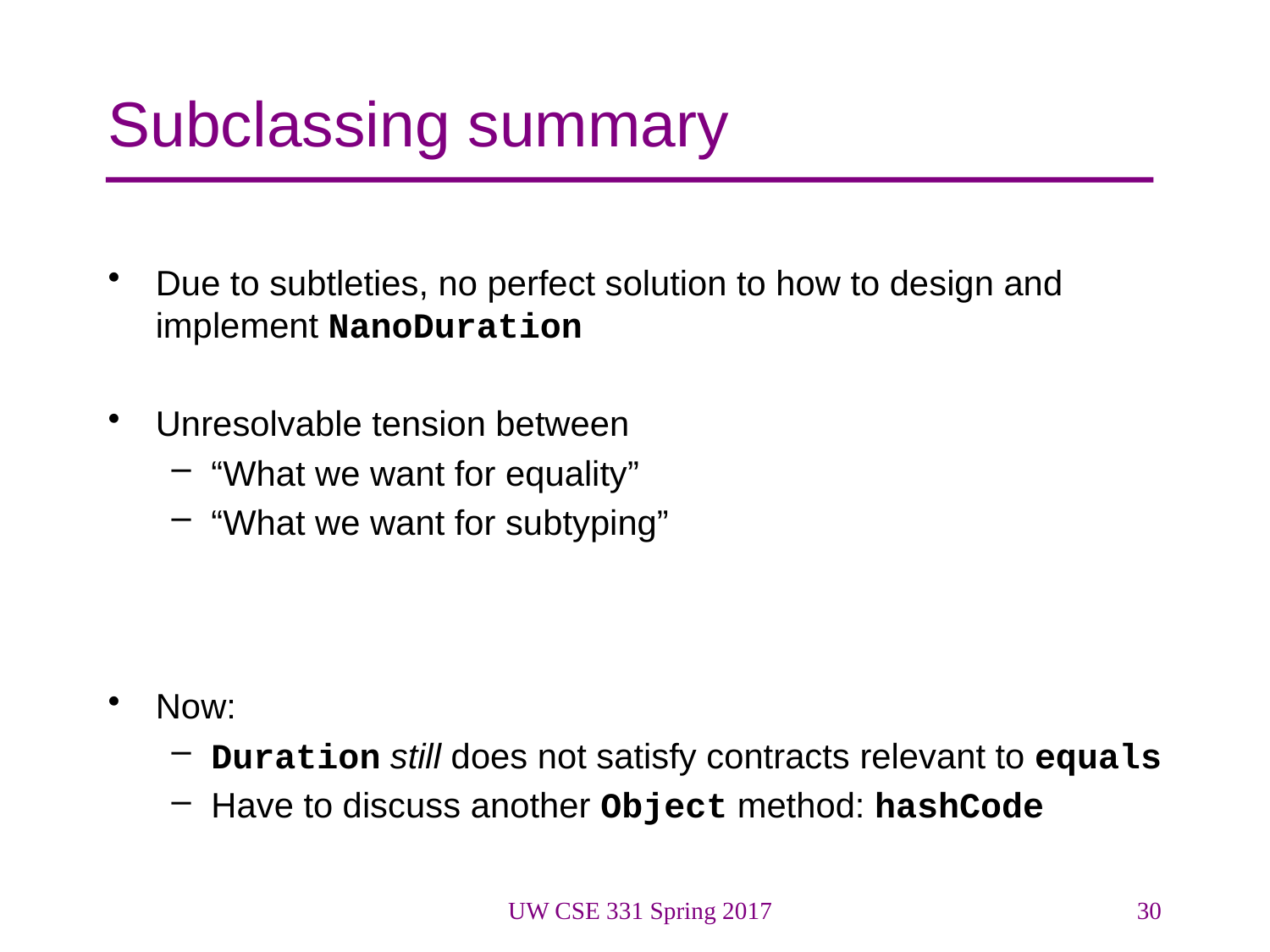

# Subclassing summary
Due to subtleties, no perfect solution to how to design and implement NanoDuration

Unresolvable tension between
“What we want for equality”
“What we want for subtyping”

Now:
Duration still does not satisfy contracts relevant to equals
Have to discuss another Object method: hashCode
UW CSE 331 Spring 2017
30